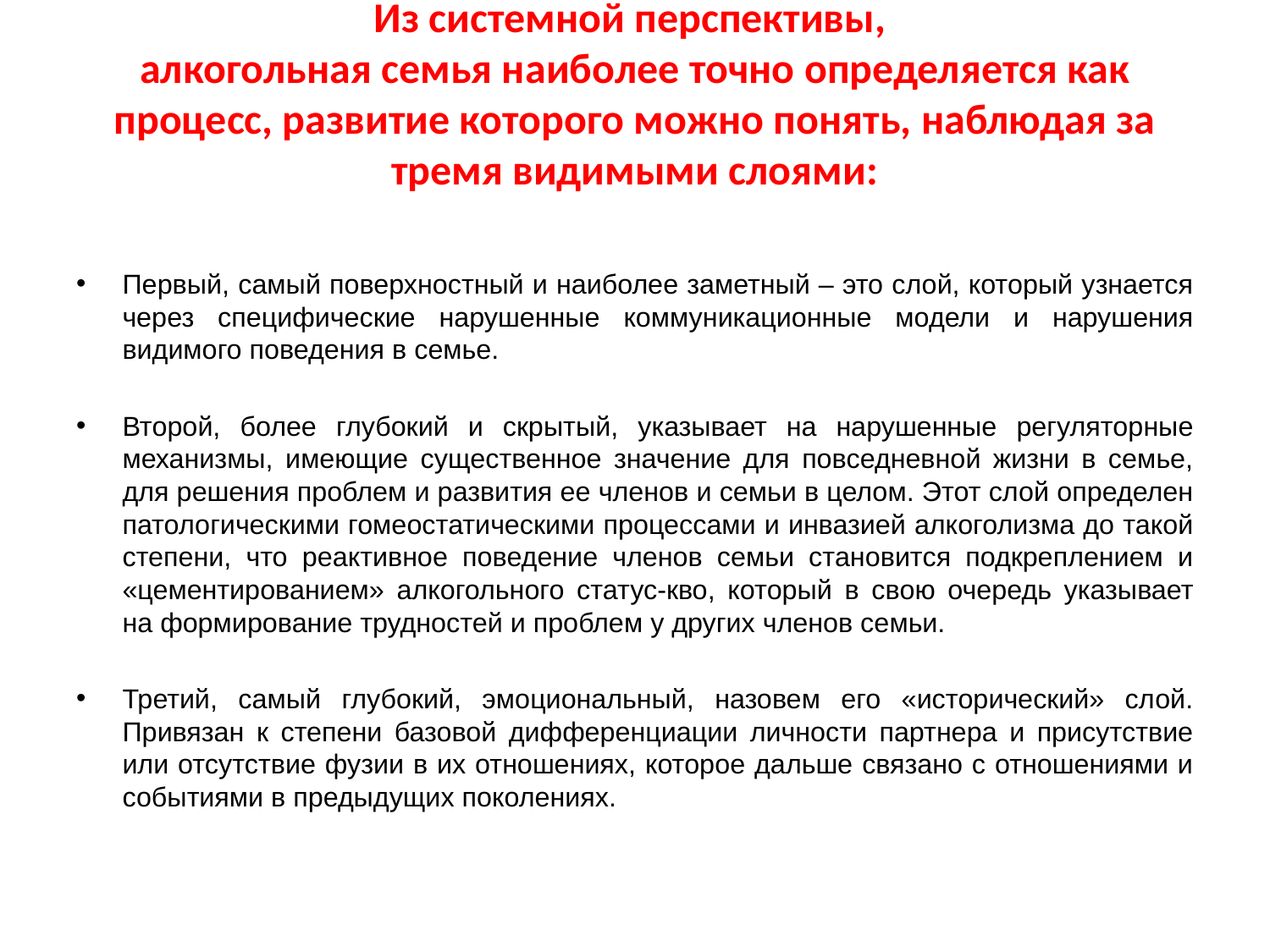

# Из системной перспективы, алкогольная семья наиболее точно определяется как процесс, развитие которого можно понять, наблюдая за тремя видимыми слоями:

Первый, самый поверхностный и наиболее заметный – это слой, который узнается через специфические нарушенные коммуникационные модели и нарушения видимого поведения в семье.

Второй, более глубокий и скрытый, указывает на нарушенные регуляторные механизмы, имеющие существенное значение для повседневной жизни в семье, для решения проблем и развития ее членов и семьи в целом. Этот слой определен патологическими гомеостатическими процессами и инвазией алкоголизма до такой степени, что реактивное поведение членов семьи становится подкреплением и «цементированием» алкогольного статус-кво, который в свою очередь указывает на формирование трудностей и проблем у других членов семьи.

Третий, самый глубокий, эмоциональный, назовем его «исторический» слой. Привязан к степени базовой дифференциации личности партнера и присутствие или отсутствие фузии в их отношениях, которое дальше связано с отношениями и событиями в предыдущих поколениях.